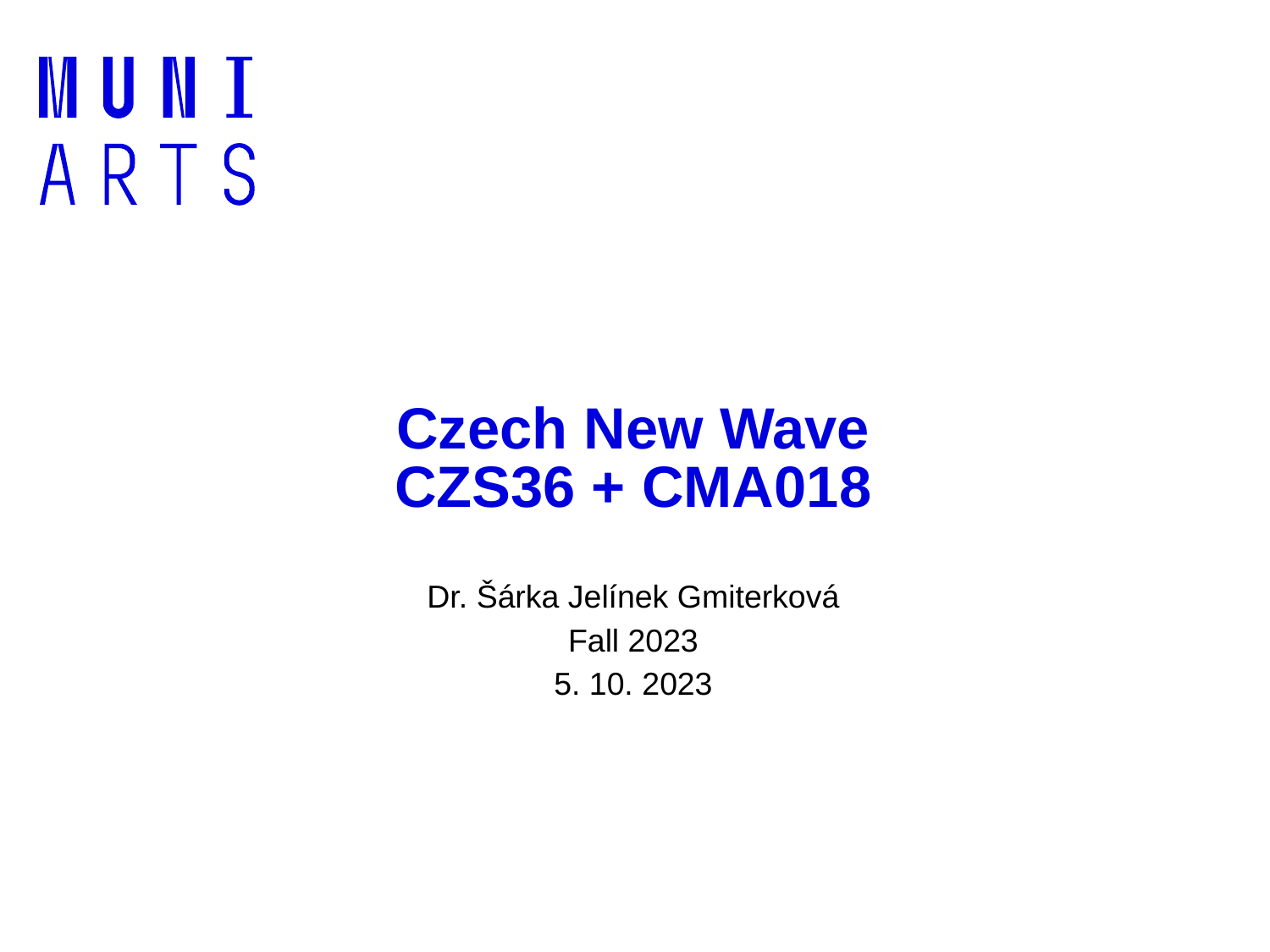

# Czech New Wave CZS36 + CMA018
Dr. Šárka Jelínek Gmiterková
Fall 2023
5. 10. 2023